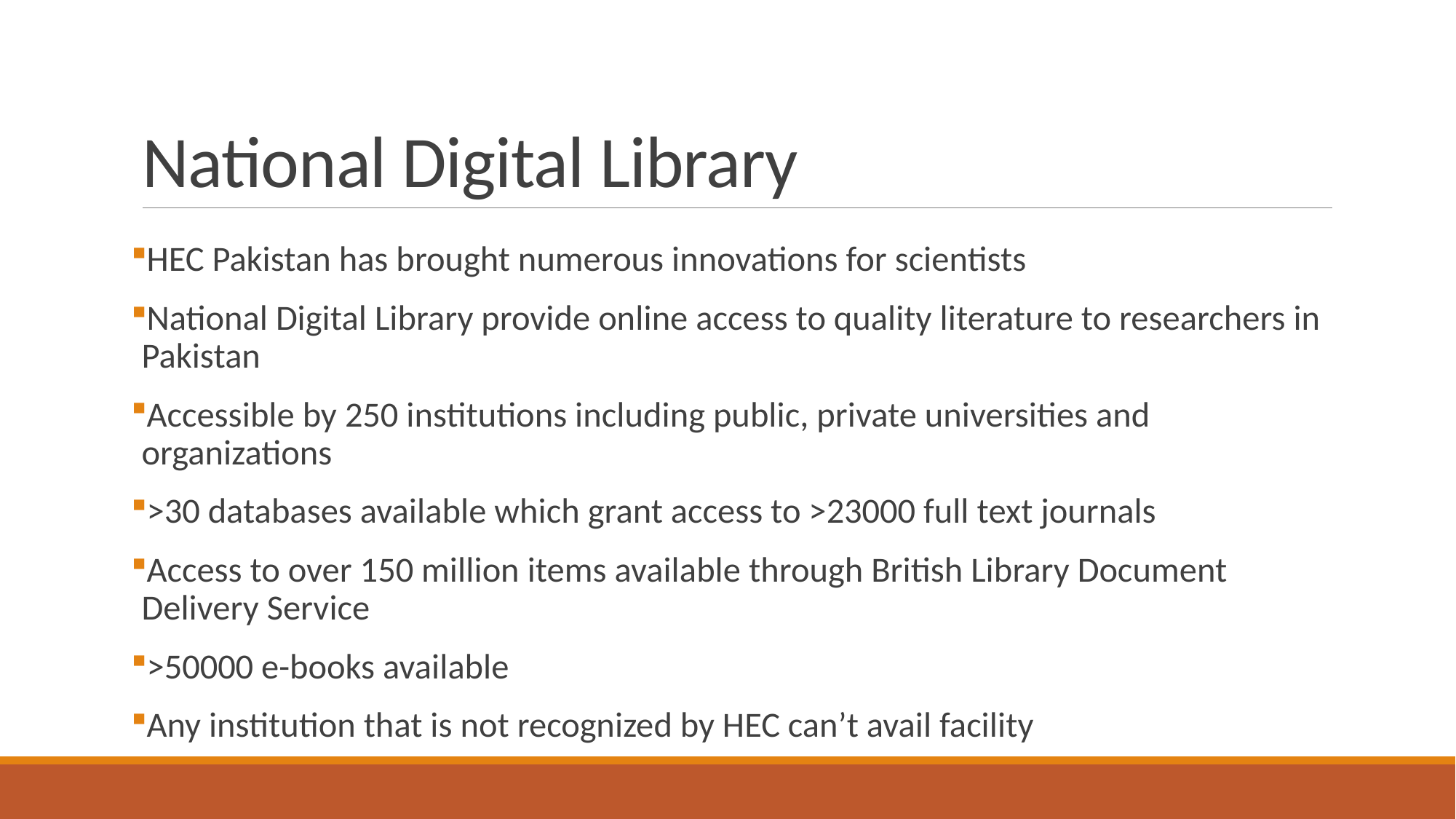

# National Digital Library
HEC Pakistan has brought numerous innovations for scientists
National Digital Library provide online access to quality literature to researchers in Pakistan
Accessible by 250 institutions including public, private universities and organizations
>30 databases available which grant access to >23000 full text journals
Access to over 150 million items available through British Library Document Delivery Service
>50000 e-books available
Any institution that is not recognized by HEC can’t avail facility